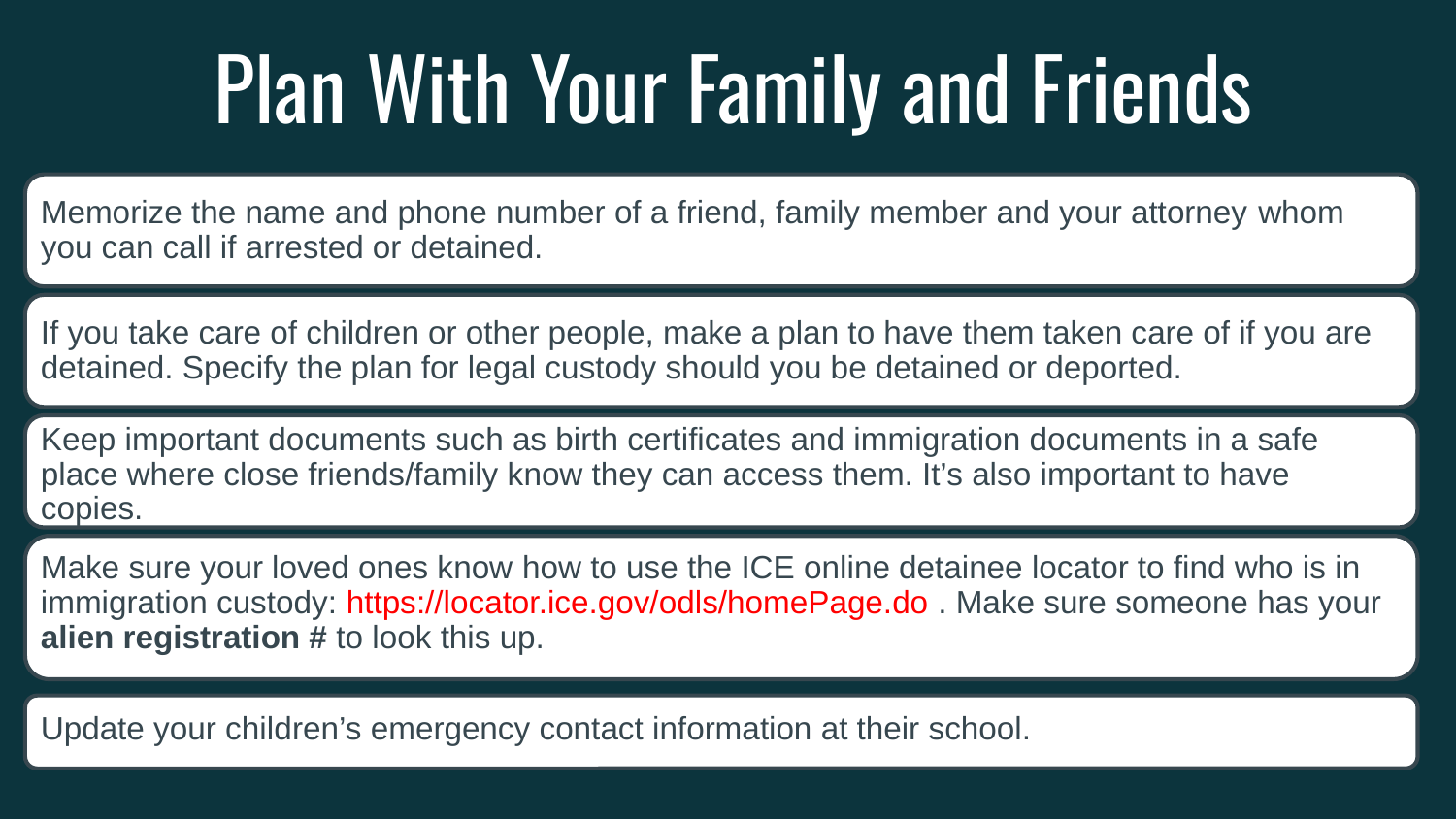

# Plan With Your Family and Friends

Memorize the name and phone number of a friend, family member and your attorney whom you can call if arrested or detained.

If you take care of children or other people, make a plan to have them taken care of if you are detained. Specify the plan for legal custody should you be detained or deported.

Keep important documents such as birth certificates and immigration documents in a safe place where close friends/family know they can access them. It’s also important to have copies.

Make sure your loved ones know how to use the ICE online detainee locator to find who is in immigration custody: https://locator.ice.gov/odls/homePage.do . Make sure someone has your alien registration # to look this up.

Update your children’s emergency contact information at their school.